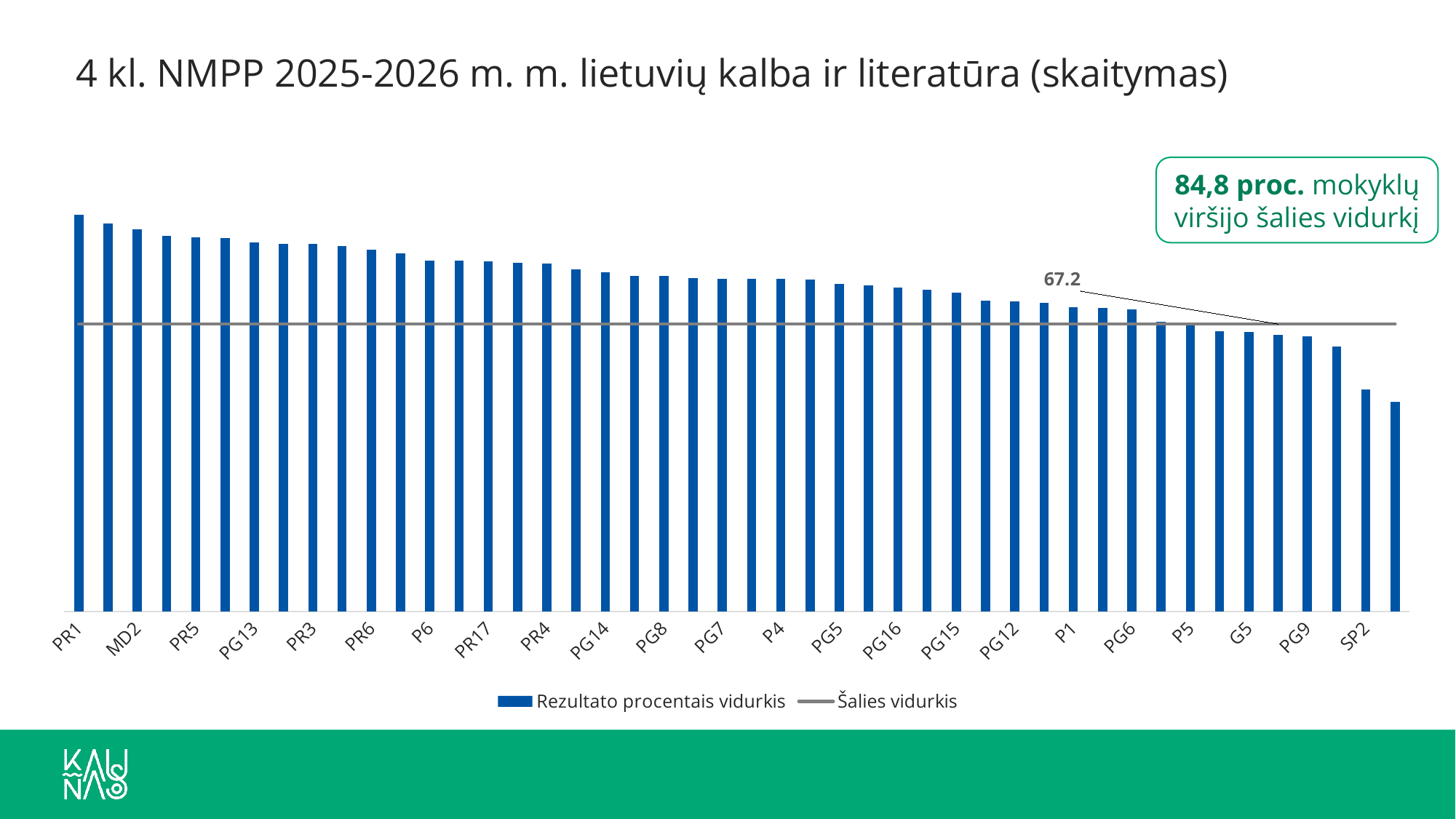

# 4 kl. NMPP 2025-2026 m. m. lietuvių kalba ir literatūra (skaitymas)
84,8 proc. mokyklų viršijo šalies vidurkį

### Chart

| Category | Rezultato procentais vidurkis | Šalies vidurkis |
|---|---|---|
| PR1 | 92.8 | 67.2 |
| G9 | 90.7 | 67.2 |
| MD2 | 89.3 | 67.2 |
| PG18 | 87.9 | 67.2 |
| PR5 | 87.5 | 67.2 |
| P3 | 87.3 | 67.2 |
| PG13 | 86.2 | 67.2 |
| MD3 | 86.0 | 67.2 |
| PR3 | 85.9 | 67.2 |
| G8 | 85.4 | 67.2 |
| PR6 | 84.5 | 67.2 |
| MD5 | 83.8 | 67.2 |
| P6 | 82.1 | 67.2 |
| PG4 | 82.0 | 67.2 |
| PR17 | 81.8 | 67.2 |
| G21 | 81.6 | 67.2 |
| PR4 | 81.4 | 67.2 |
| MD4 | 80.0 | 67.2 |
| PG14 | 79.3 | 67.2 |
| PG11 | 78.5 | 67.2 |
| PG8 | 78.4 | 67.2 |
| PG2 | 78.0 | 67.2 |
| PG7 | 77.8 | 67.2 |
| P2 | 77.7 | 67.2 |
| P4 | 77.7 | 67.2 |
| G7 | 77.6 | 67.2 |
| PG5 | 76.6 | 67.2 |
| MD1 | 76.2 | 67.2 |
| PG16 | 75.8 | 67.2 |
| PG3 | 75.2 | 67.2 |
| PG15 | 74.6 | 67.2 |
| G3 | 72.6 | 67.2 |
| PG12 | 72.5 | 67.2 |
| G19 | 72.2 | 67.2 |
| P1 | 71.1 | 67.2 |
| PG10 | 71.0 | 67.2 |
| PG6 | 70.6 | 67.2 |
| PG1 | 67.7 | 67.2 |
| P5 | 67.2 | 67.2 |
| G2 | 65.5 | 67.2 |
| G5 | 65.4 | 67.2 |
| G4 | 64.6 | 67.2 |
| PG9 | 64.3 | 67.2 |
| SP5 | 62.0 | 67.2 |
| SP2 | 52.0 | 67.2 |
| G19 | 49.0 | 67.2 |